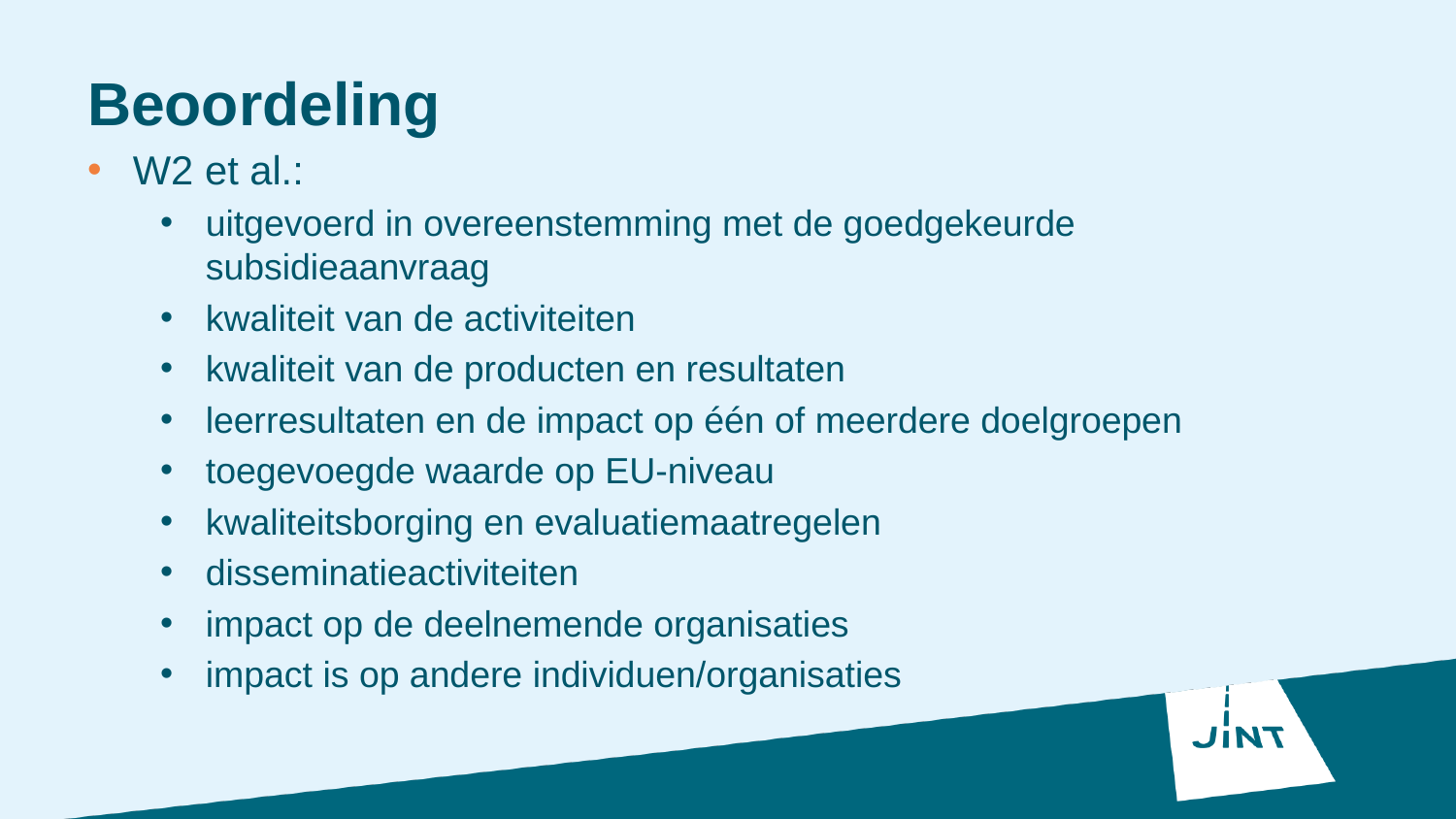

# Beoordeling
W2 et al.:
uitgevoerd in overeenstemming met de goedgekeurde subsidieaanvraag
kwaliteit van de activiteiten
kwaliteit van de producten en resultaten
leerresultaten en de impact op één of meerdere doelgroepen
toegevoegde waarde op EU-niveau
kwaliteitsborging en evaluatiemaatregelen
disseminatieactiviteiten
impact op de deelnemende organisaties
impact is op andere individuen/organisaties